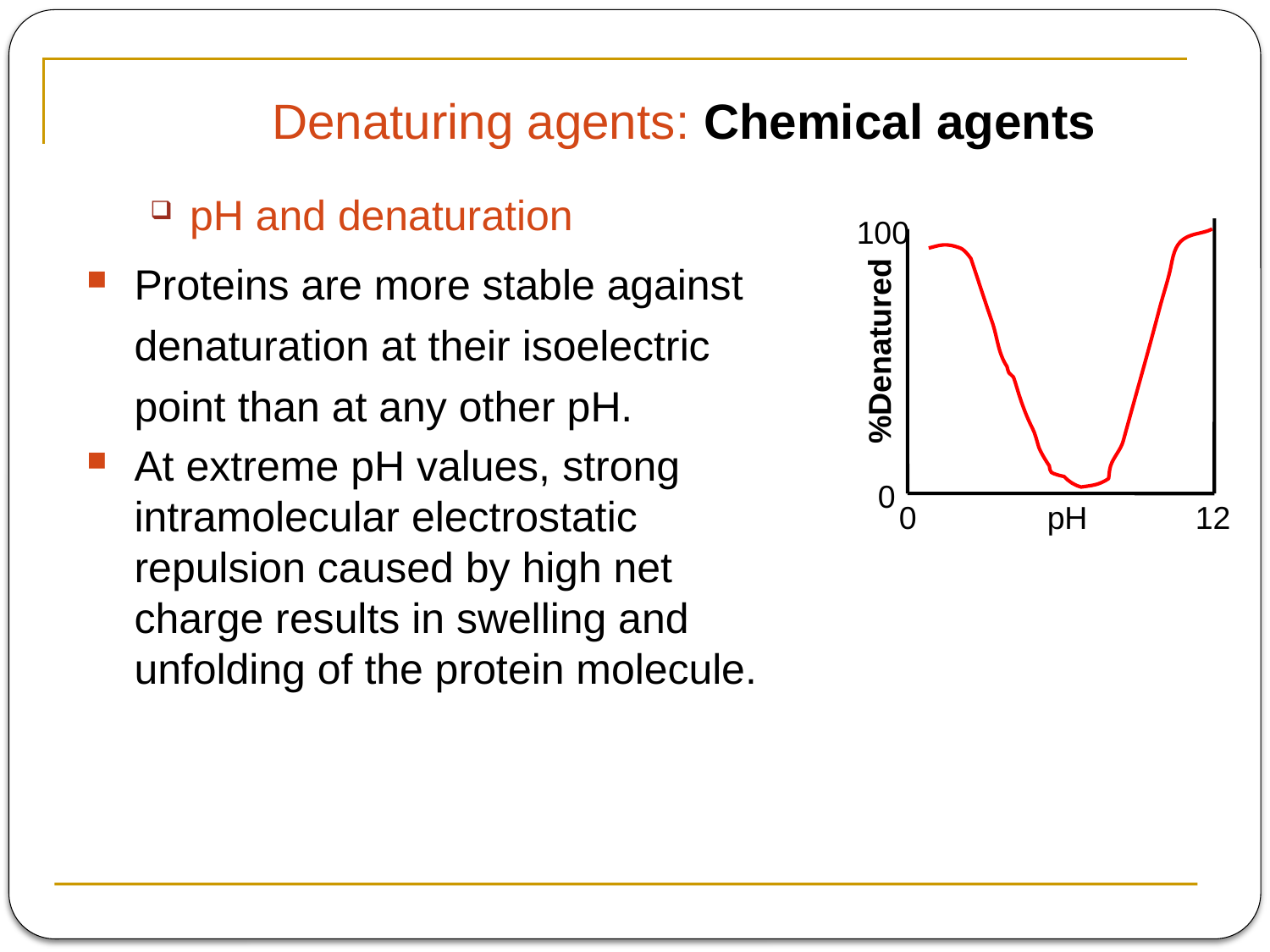

Denaturing agents: Chemical agents
pH and denaturation
Proteins are more stable against denaturation at their isoelectric point than at any other pH.
At extreme pH values, strong intramolecular electrostatic repulsion caused by high net charge results in swelling and unfolding of the protein molecule.
100

%Denatured
0
0
pH
12